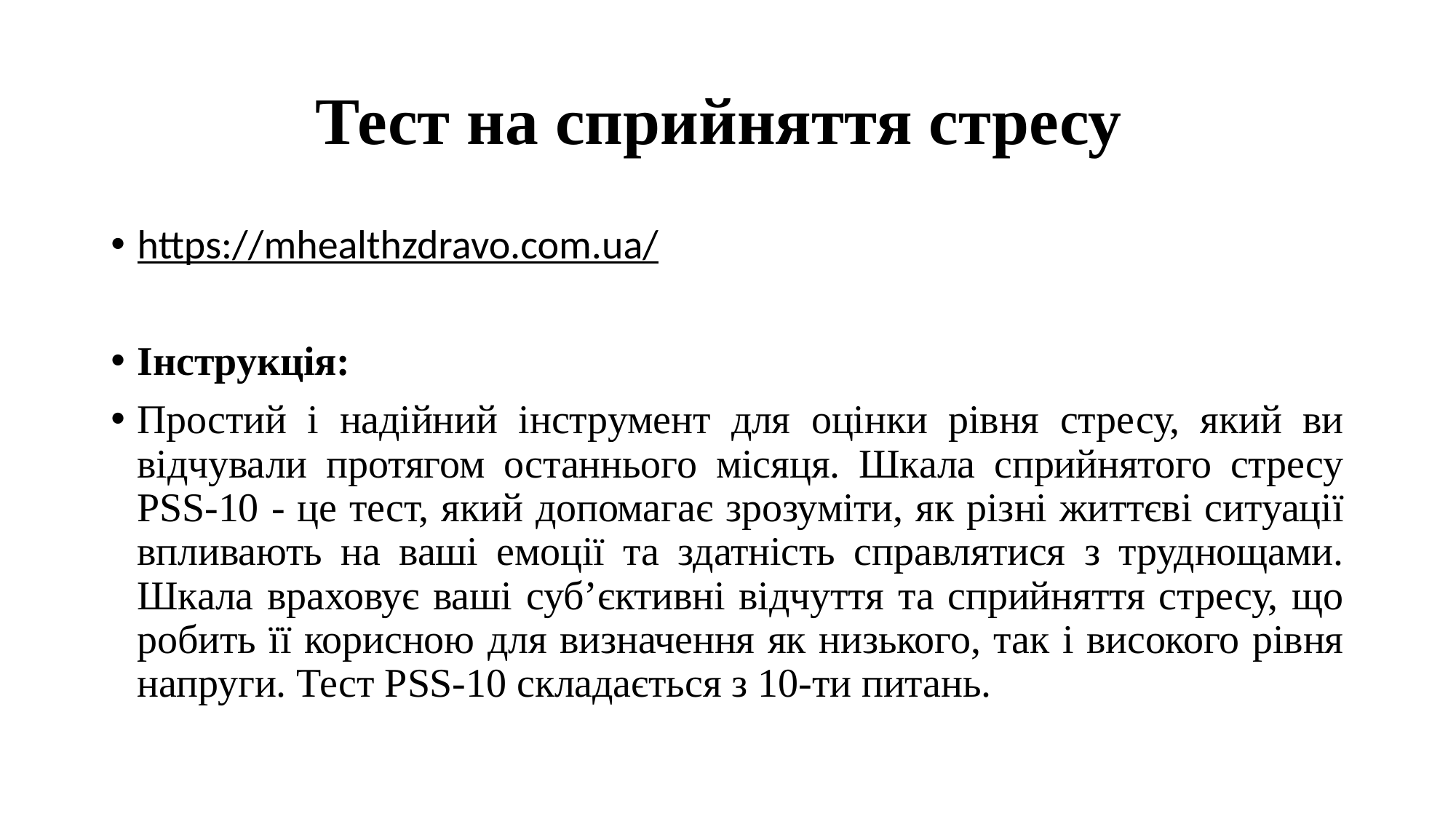

# Тест на сприйняття стресу
https://mhealthzdravo.com.ua/

Інструкція:
Простий і надійний інструмент для оцінки рівня стресу, який ви відчували протягом останнього місяця. Шкала сприйнятого стресу PSS-10 - це тест, який допомагає зрозуміти, як різні життєві ситуації впливають на ваші емоції та здатність справлятися з труднощами. Шкала враховує ваші суб’єктивні відчуття та сприйняття стресу, що робить її корисною для визначення як низького, так і високого рівня напруги. Тест PSS-10 складається з 10-ти питань.